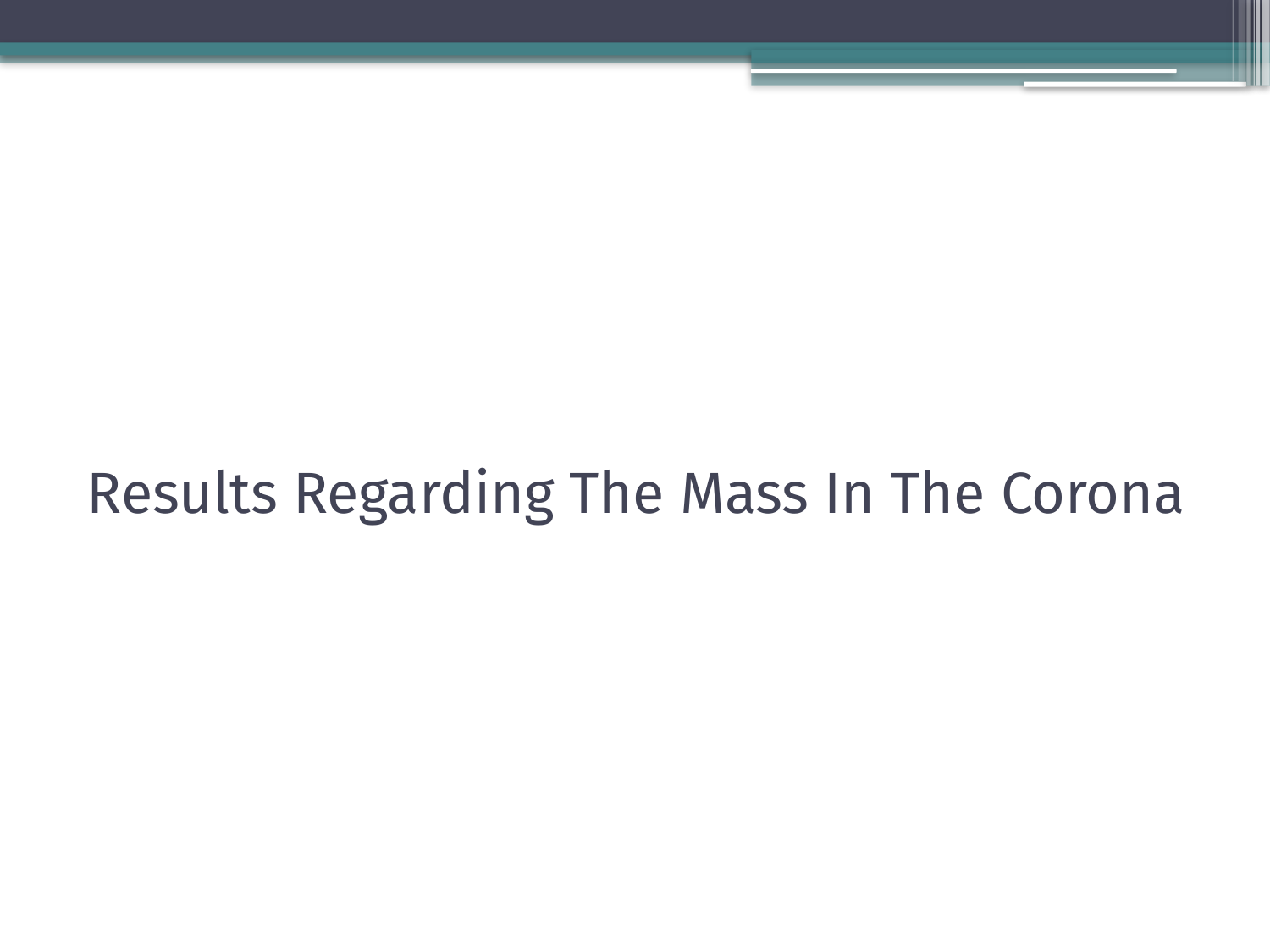

# Results Regarding The Mass In The Corona